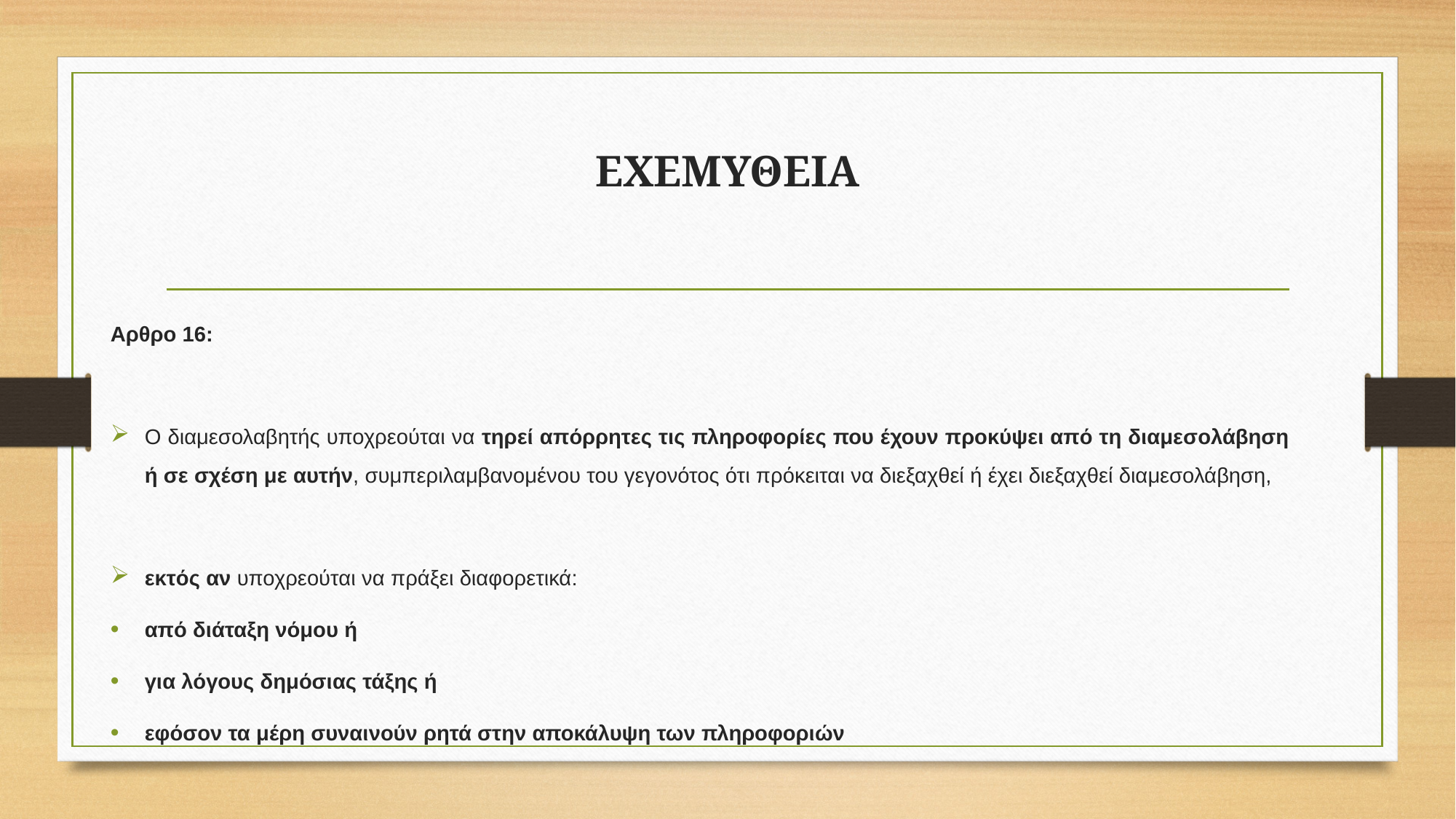

# ΕΧΕΜΥΘΕΙΑ
Αρθρο 16:

Ο διαμεσολαβητής υποχρεούται να τηρεί απόρρητες τις πληροφορίες που έχουν προκύψει από τη διαμεσολάβηση ή σε σχέση με αυτήν, συμπεριλαμβανομένου του γεγονότος ότι πρόκειται να διεξαχθεί ή έχει διεξαχθεί διαμεσολάβηση,

εκτός αν υποχρεούται να πράξει διαφορετικά:
από διάταξη νόμου ή
για λόγους δημόσιας τάξης ή
εφόσον τα μέρη συναινούν ρητά στην αποκάλυψη των πληροφοριών